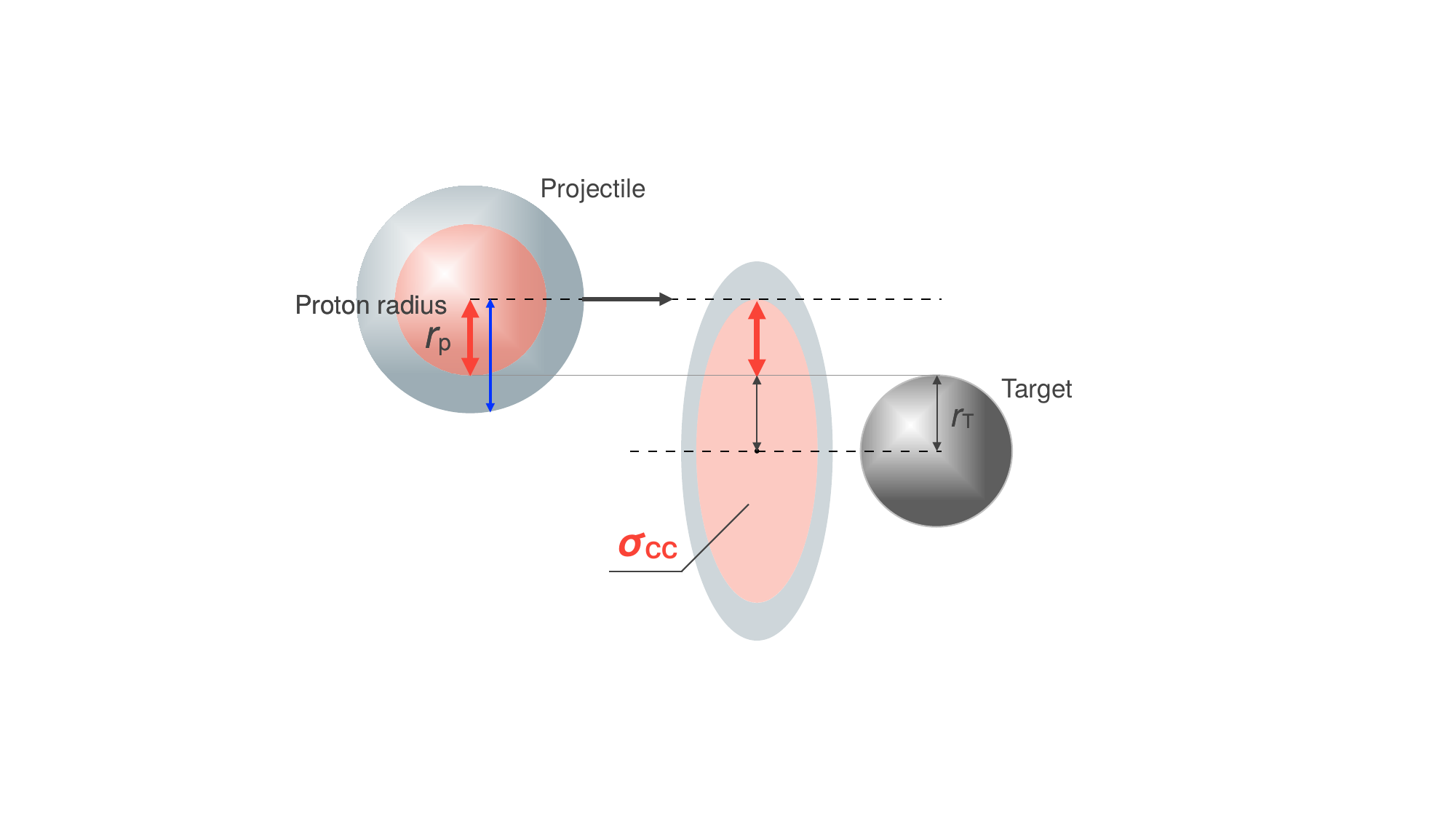

Projectile

Proton radius
Proton radius

rp
rp
Target

rT
rT

σCC